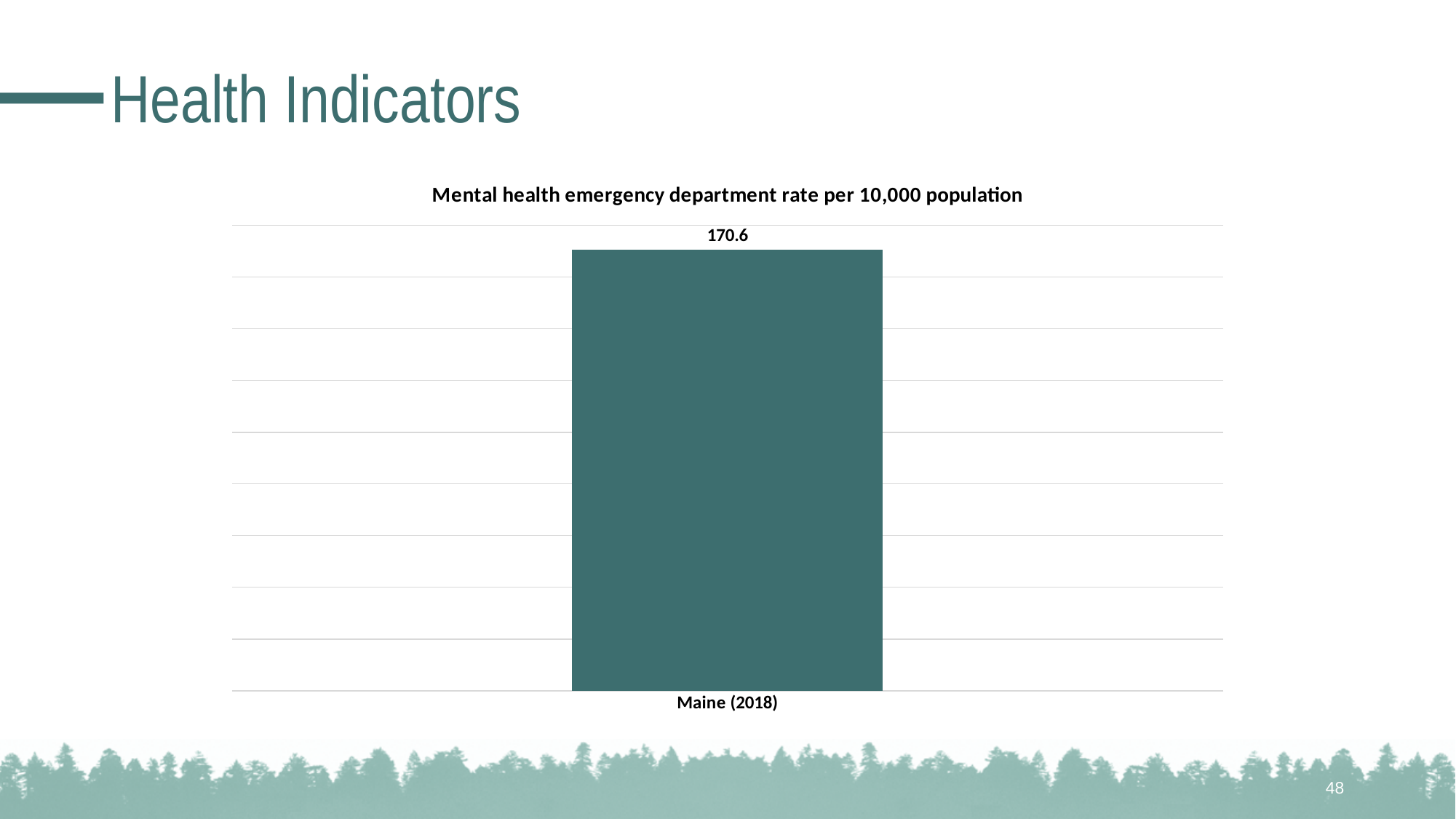

# Health Indicators

### Chart: Mental health emergency department rate per 10,000 population

| Category |  |
|---|---|
| Maine (2018) | 170.6 |
48